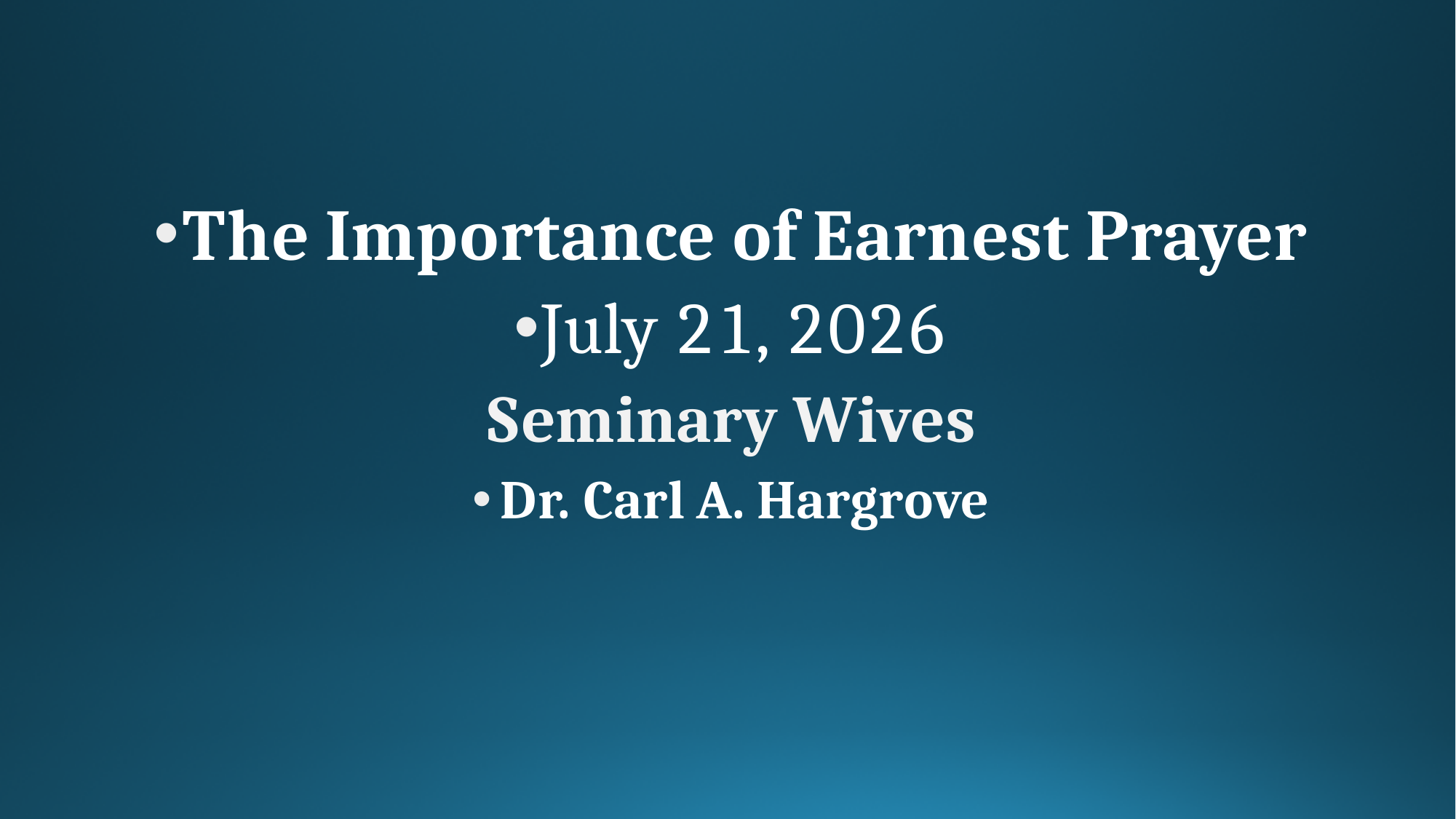

The Importance of Earnest Prayer
July 21, 2026
Seminary Wives
Dr. Carl A. Hargrove